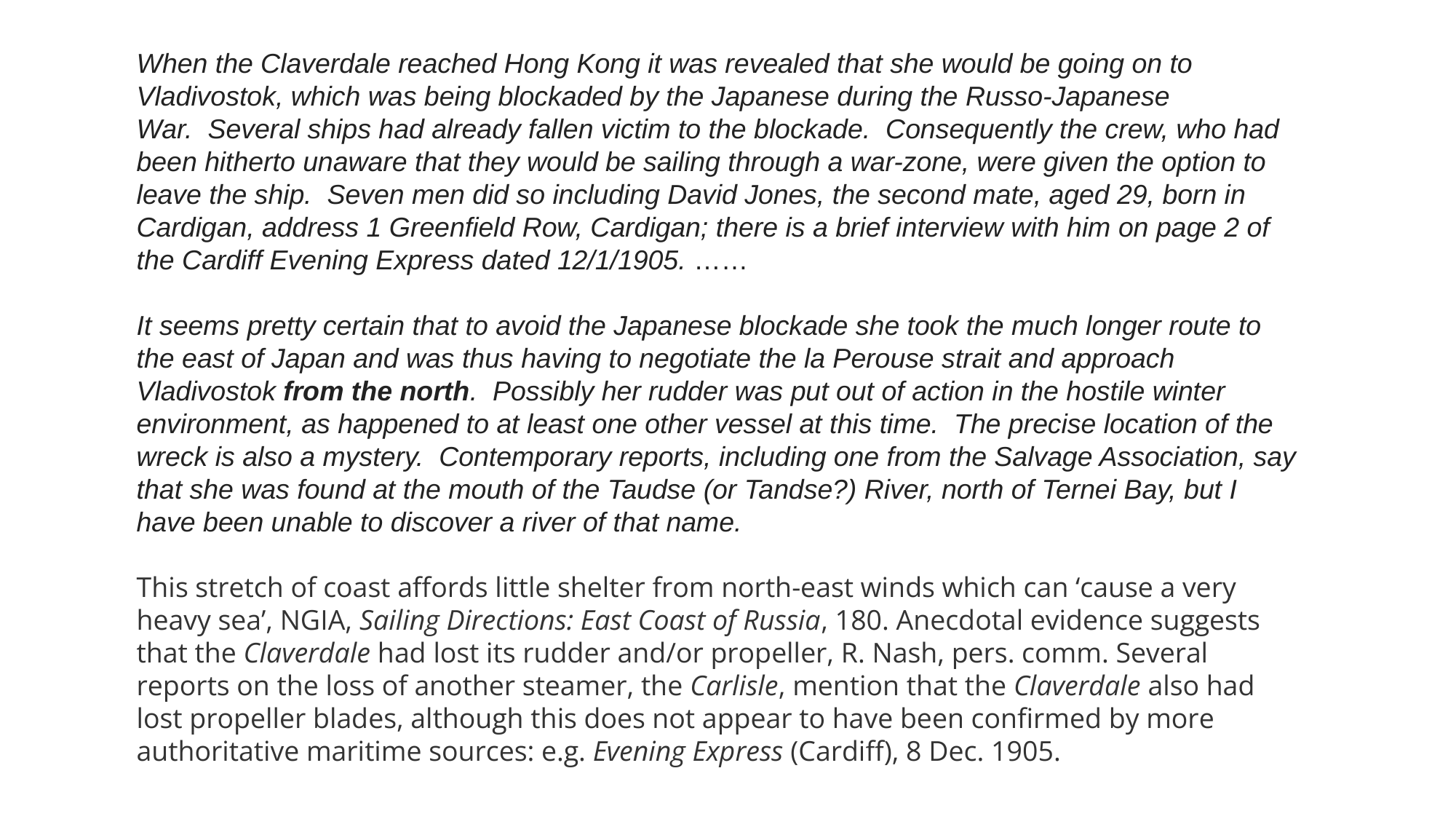

When the Claverdale reached Hong Kong it was revealed that she would be going on to Vladivostok, which was being blockaded by the Japanese during the Russo-Japanese War.  Several ships had already fallen victim to the blockade.  Consequently the crew, who had been hitherto unaware that they would be sailing through a war-zone, were given the option to leave the ship.  Seven men did so including David Jones, the second mate, aged 29, born in Cardigan, address 1 Greenfield Row, Cardigan; there is a brief interview with him on page 2 of the Cardiff Evening Express dated 12/1/1905. ……

It seems pretty certain that to avoid the Japanese blockade she took the much longer route to the east of Japan and was thus having to negotiate the la Perouse strait and approach Vladivostok from the north.  Possibly her rudder was put out of action in the hostile winter environment, as happened to at least one other vessel at this time.  The precise location of the wreck is also a mystery.  Contemporary reports, including one from the Salvage Association, say that she was found at the mouth of the Taudse (or Tandse?) River, north of Ternei Bay, but I have been unable to discover a river of that name.

This stretch of coast affords little shelter from north-east winds which can ‘cause a very heavy sea’, NGIA, Sailing Directions: East Coast of Russia, 180. Anecdotal evidence suggests that the Claverdale had lost its rudder and/or propeller, R. Nash, pers. comm. Several reports on the loss of another steamer, the Carlisle, mention that the Claverdale also had lost propeller blades, although this does not appear to have been confirmed by more authoritative maritime sources: e.g. Evening Express (Cardiff), 8 Dec. 1905.